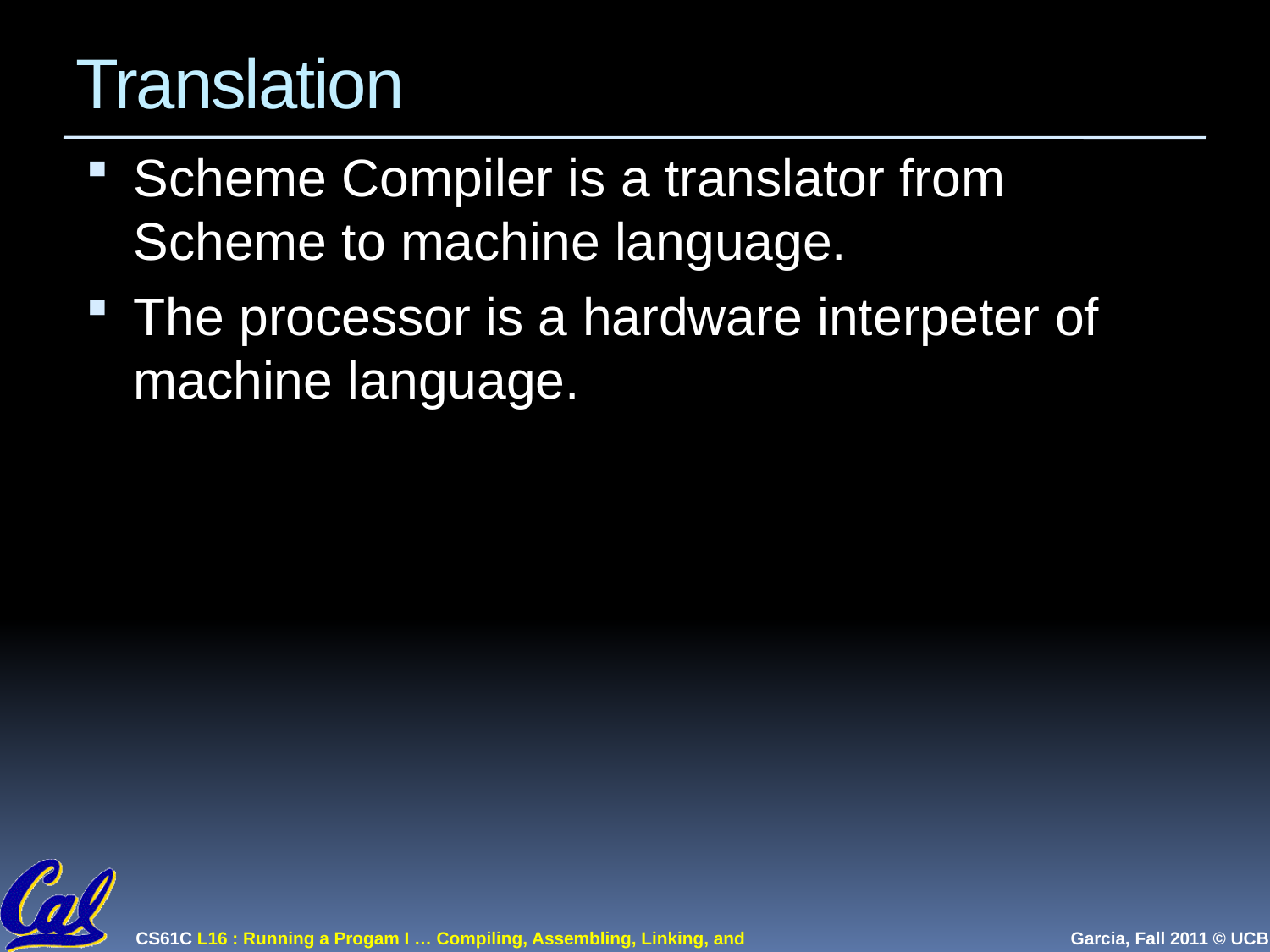

# Translation
Scheme Compiler is a translator from Scheme to machine language.
The processor is a hardware interpeter of machine language.